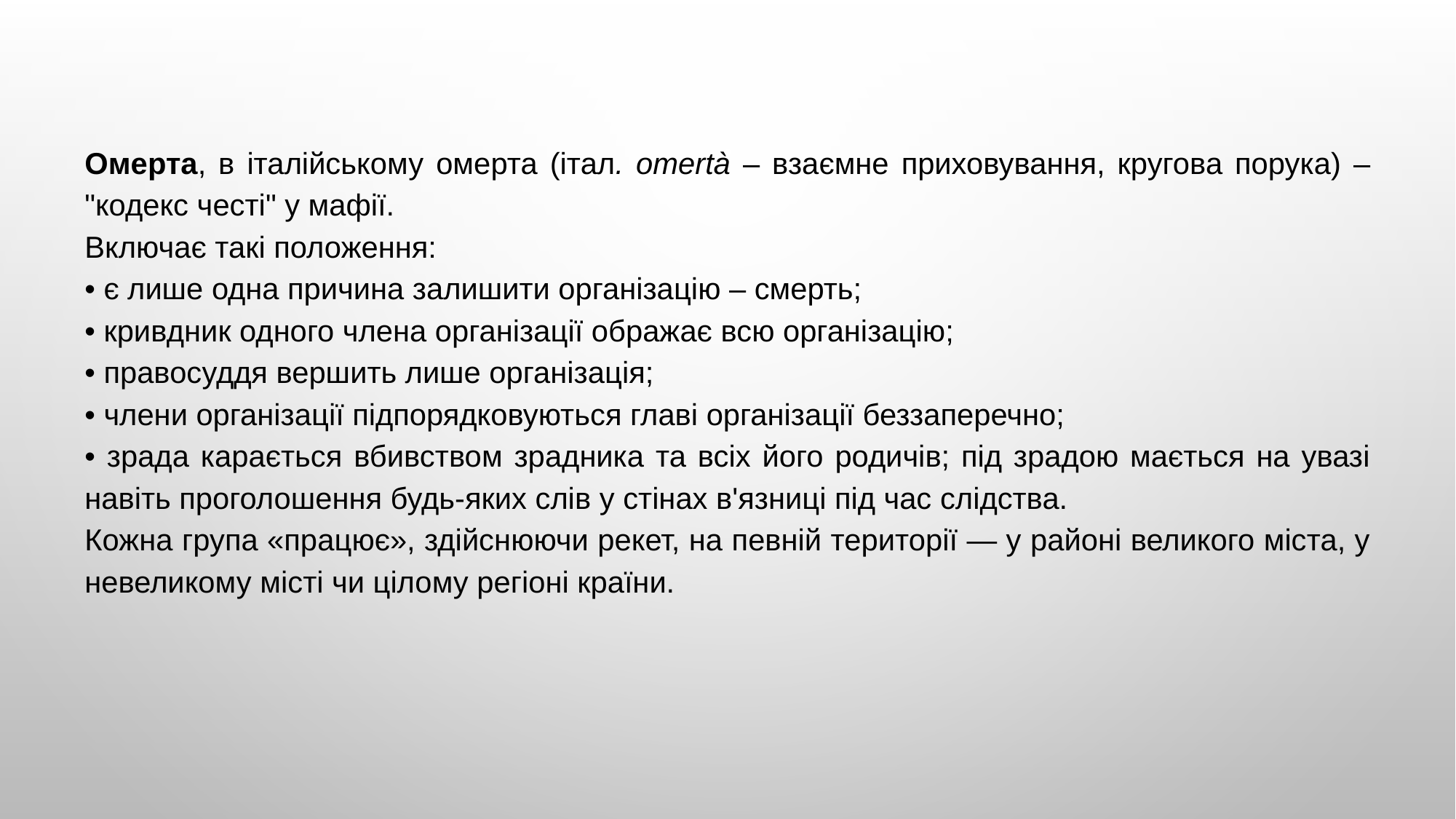

Омерта, в італійському омерта (італ. omertà – взаємне приховування, кругова порука) – "кодекс честі" у мафії.
Включає такі положення:
• є лише одна причина залишити організацію – смерть;
• кривдник одного члена організації ображає всю організацію;
• правосуддя вершить лише організація;
• члени організації підпорядковуються главі організації беззаперечно;
• зрада карається вбивством зрадника та всіх його родичів; під зрадою мається на увазі навіть проголошення будь-яких слів у стінах в'язниці під час слідства.
Кожна група «працює», здійснюючи рекет, на певній території — у районі великого міста, у невеликому місті чи цілому регіоні країни.